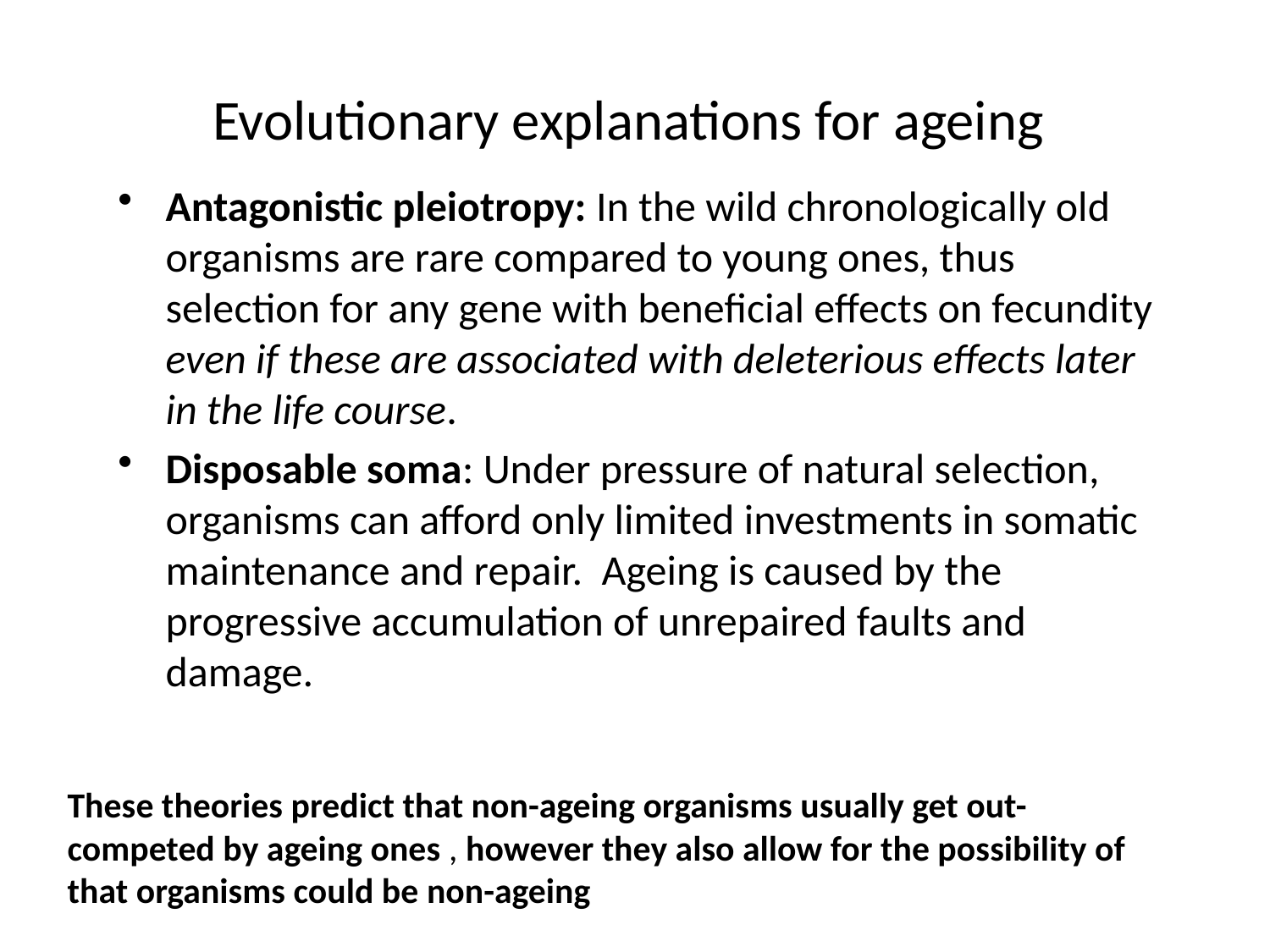

# Evolutionary explanations for ageing
Antagonistic pleiotropy: In the wild chronologically old organisms are rare compared to young ones, thus selection for any gene with beneficial effects on fecundity even if these are associated with deleterious effects later in the life course.
Disposable soma: Under pressure of natural selection, organisms can afford only limited investments in somatic maintenance and repair.  Ageing is caused by the progressive accumulation of unrepaired faults and damage.

These theories predict that non-ageing organisms usually get out-competed by ageing ones , however they also allow for the possibility of that organisms could be non-ageing